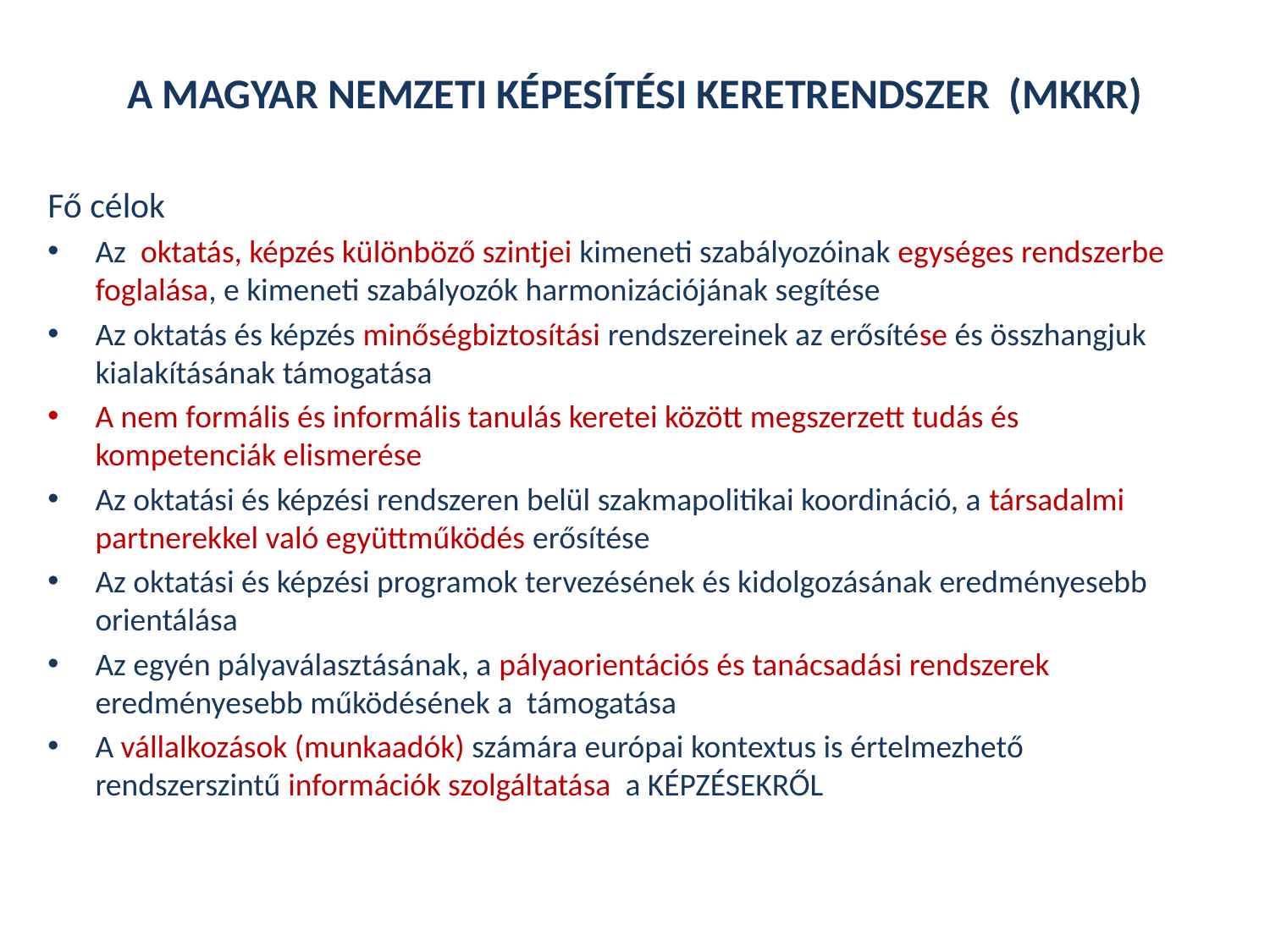

# A MAGYAR NEMZETI KÉPESÍTÉSI KERETRENDSZER  (MKKR)
Fő célok
Az  oktatás, képzés különböző szintjei kimeneti szabályozóinak egységes rendszerbe foglalása, e kimeneti szabályozók harmonizációjának segítése
Az oktatás és képzés minőségbiztosítási rendszereinek az erősítése és összhangjuk kialakításának támogatása
A nem formális és informális tanulás keretei között megszerzett tudás és kompetenciák elismerése
Az oktatási és képzési rendszeren belül szakmapolitikai koordináció, a társadalmi partnerekkel való együttműködés erősítése
Az oktatási és képzési programok tervezésének és kidolgozásának eredményesebb orientálása
Az egyén pályaválasztásának, a pályaorientációs és tanácsadási rendszerek eredményesebb működésének a  támogatása
A vállalkozások (munkaadók) számára európai kontextus is értelmezhető rendszerszintű információk szolgáltatása  a KÉPZÉSEKRŐL